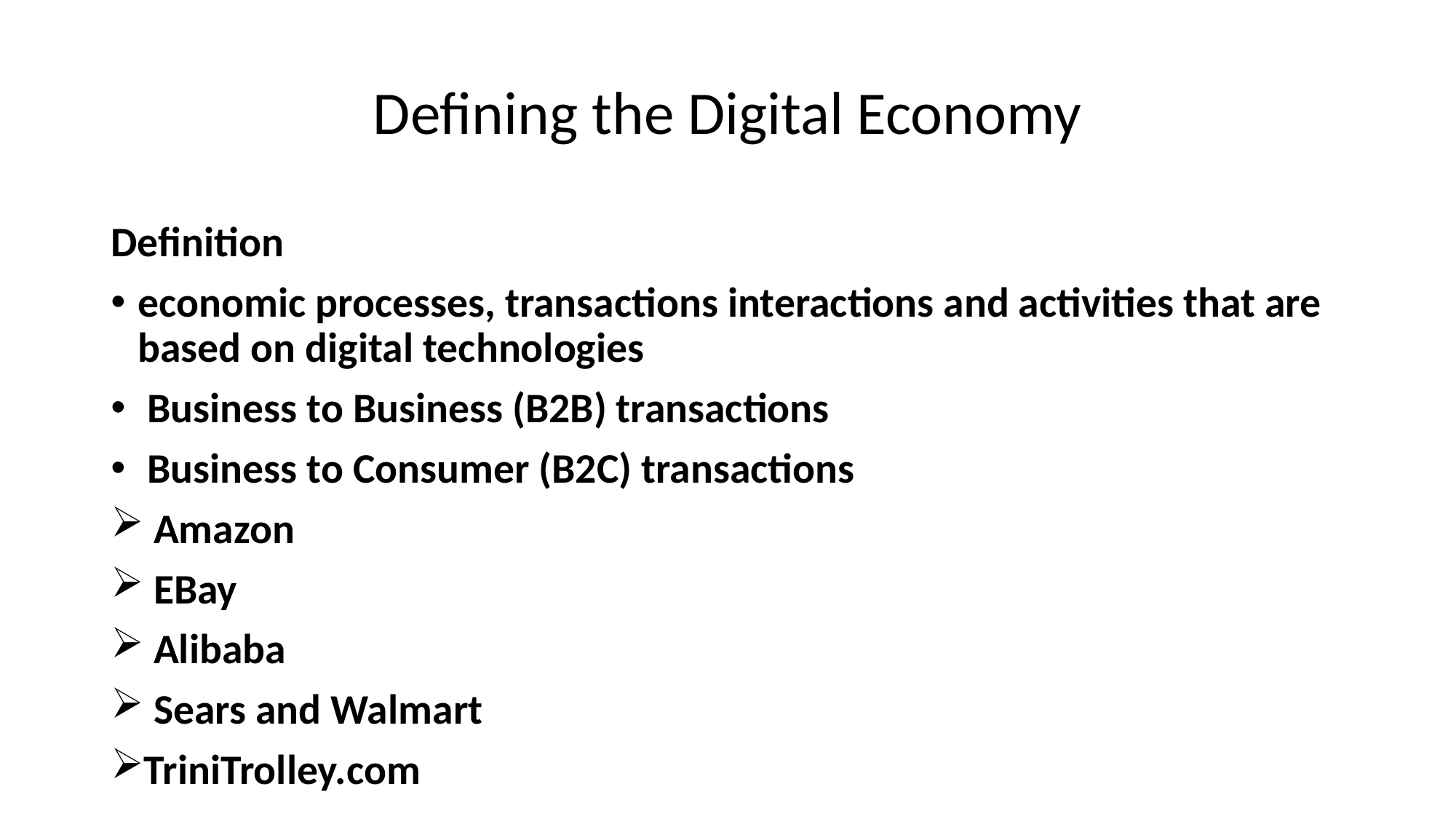

# Defining the Digital Economy
Definition
economic processes, transactions interactions and activities that are based on digital technologies
 Business to Business (B2B) transactions
 Business to Consumer (B2C) transactions
 Amazon
 EBay
 Alibaba
 Sears and Walmart
TriniTrolley.com